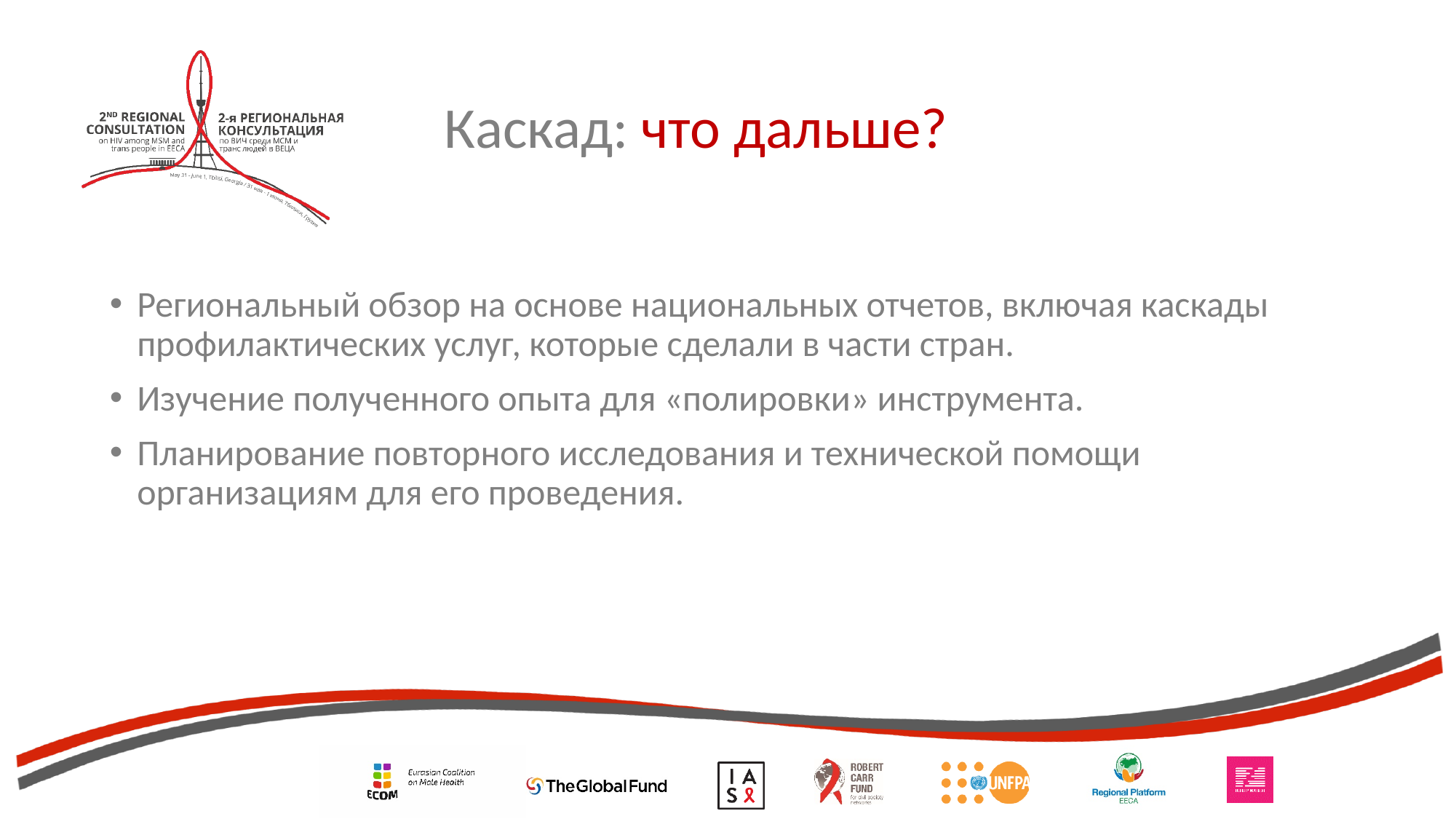

# Каскад: что дальше?
Региональный обзор на основе национальных отчетов, включая каскады профилактических услуг, которые сделали в части стран.
Изучение полученного опыта для «полировки» инструмента.
Планирование повторного исследования и технической помощи организациям для его проведения.